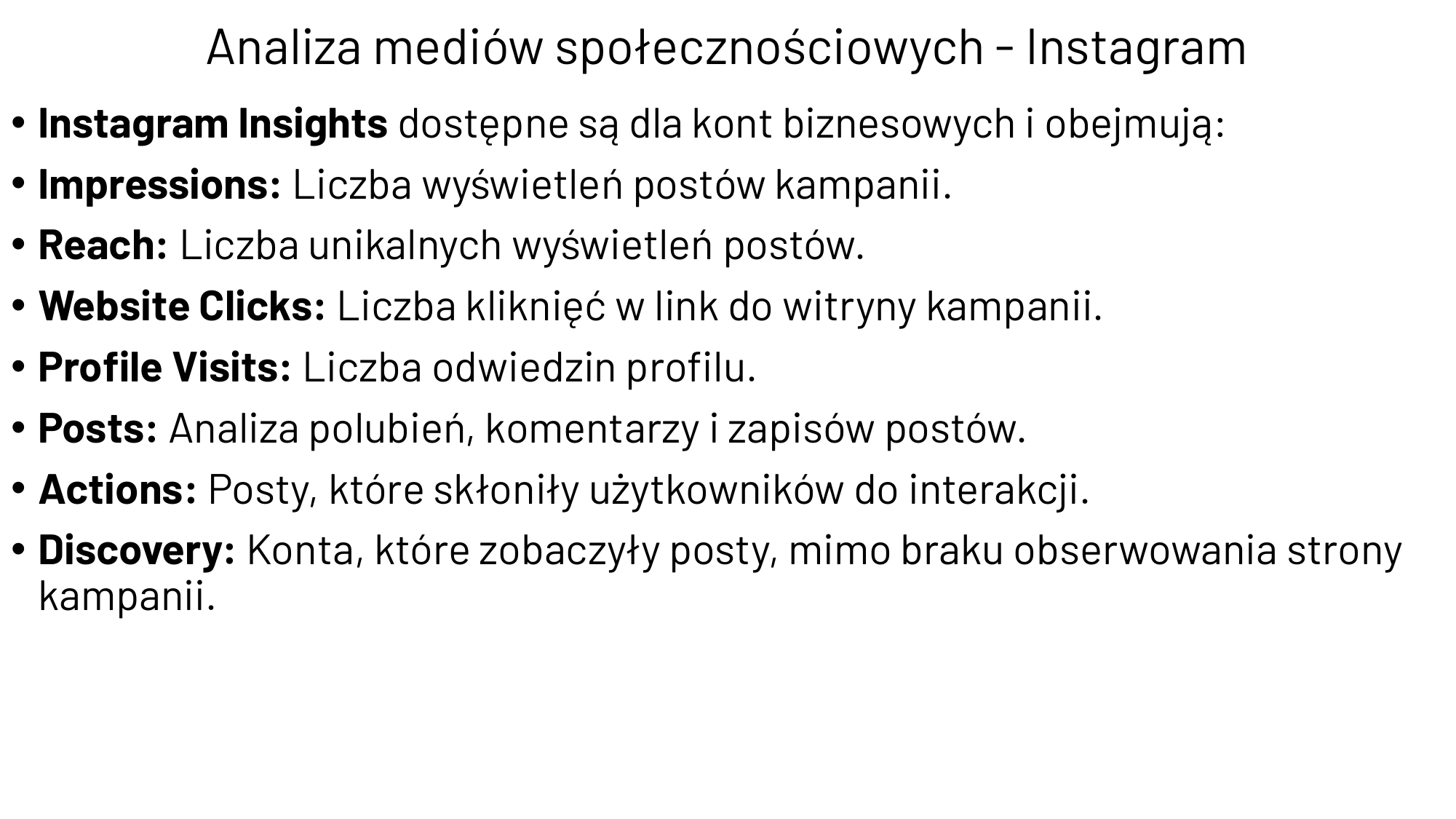

# Analiza mediów społecznościowych - Instagram
Instagram Insights dostępne są dla kont biznesowych i obejmują:
Impressions: Liczba wyświetleń postów kampanii.
Reach: Liczba unikalnych wyświetleń postów.
Website Clicks: Liczba kliknięć w link do witryny kampanii.
Profile Visits: Liczba odwiedzin profilu.
Posts: Analiza polubień, komentarzy i zapisów postów.
Actions: Posty, które skłoniły użytkowników do interakcji.
Discovery: Konta, które zobaczyły posty, mimo braku obserwowania strony kampanii.